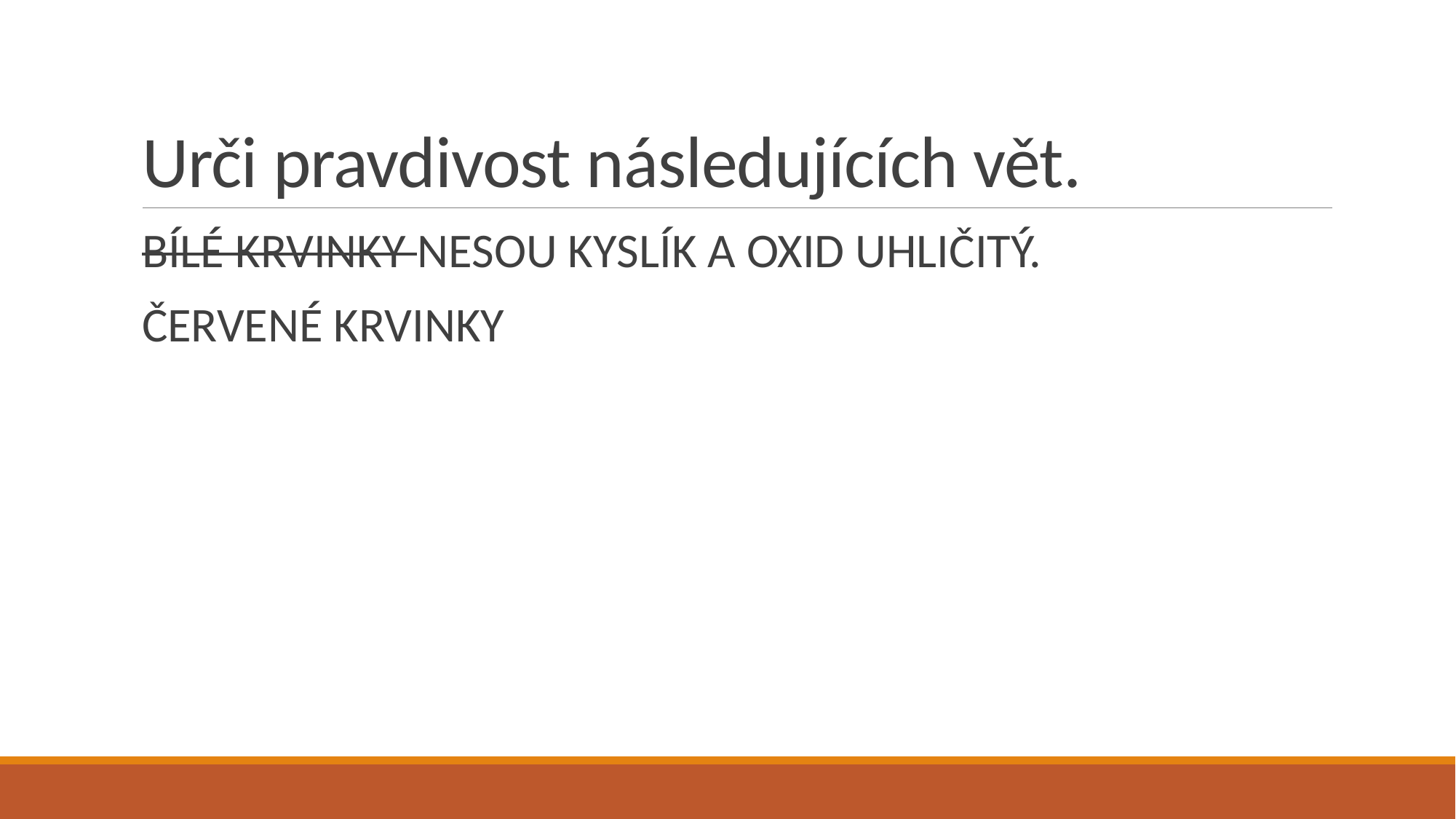

# Urči pravdivost následujících vět.
BÍLÉ KRVINKY NESOU KYSLÍK A OXID UHLIČITÝ.
ČERVENÉ KRVINKY